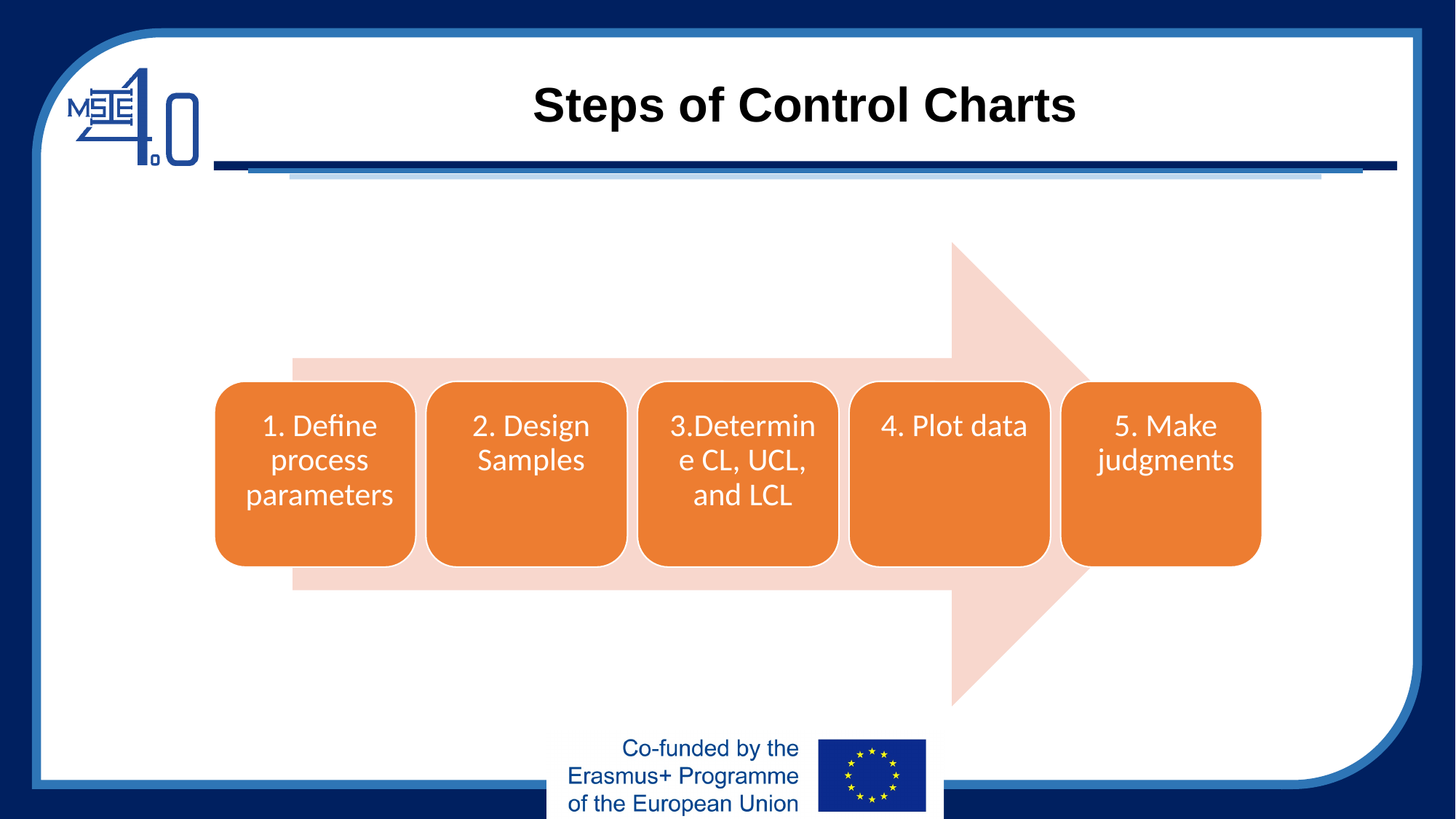

# Steps of Control Charts
1. Define process parameters
2. Design Samples
3.Determine CL, UCL, and LCL
4. Plot data
5. Make judgments